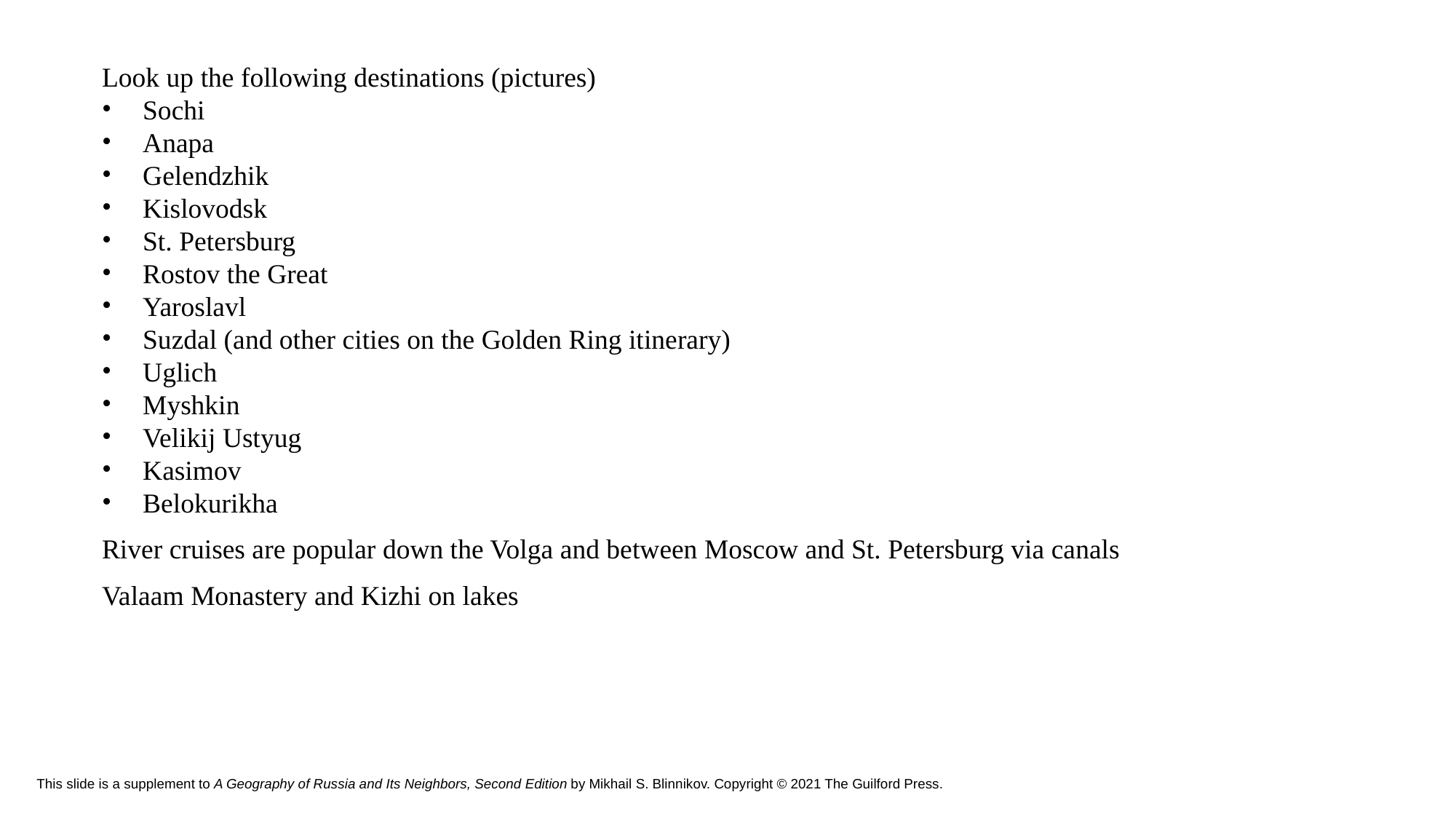

Look up the following destinations (pictures)
Sochi
Anapa
Gelendzhik
Kislovodsk
St. Petersburg
Rostov the Great
Yaroslavl
Suzdal (and other cities on the Golden Ring itinerary)
Uglich
Myshkin
Velikij Ustyug
Kasimov
Belokurikha
River cruises are popular down the Volga and between Moscow and St. Petersburg via canals
Valaam Monastery and Kizhi on lakes
# This slide is a supplement to A Geography of Russia and Its Neighbors, Second Edition by Mikhail S. Blinnikov. Copyright © 2021 The Guilford Press.